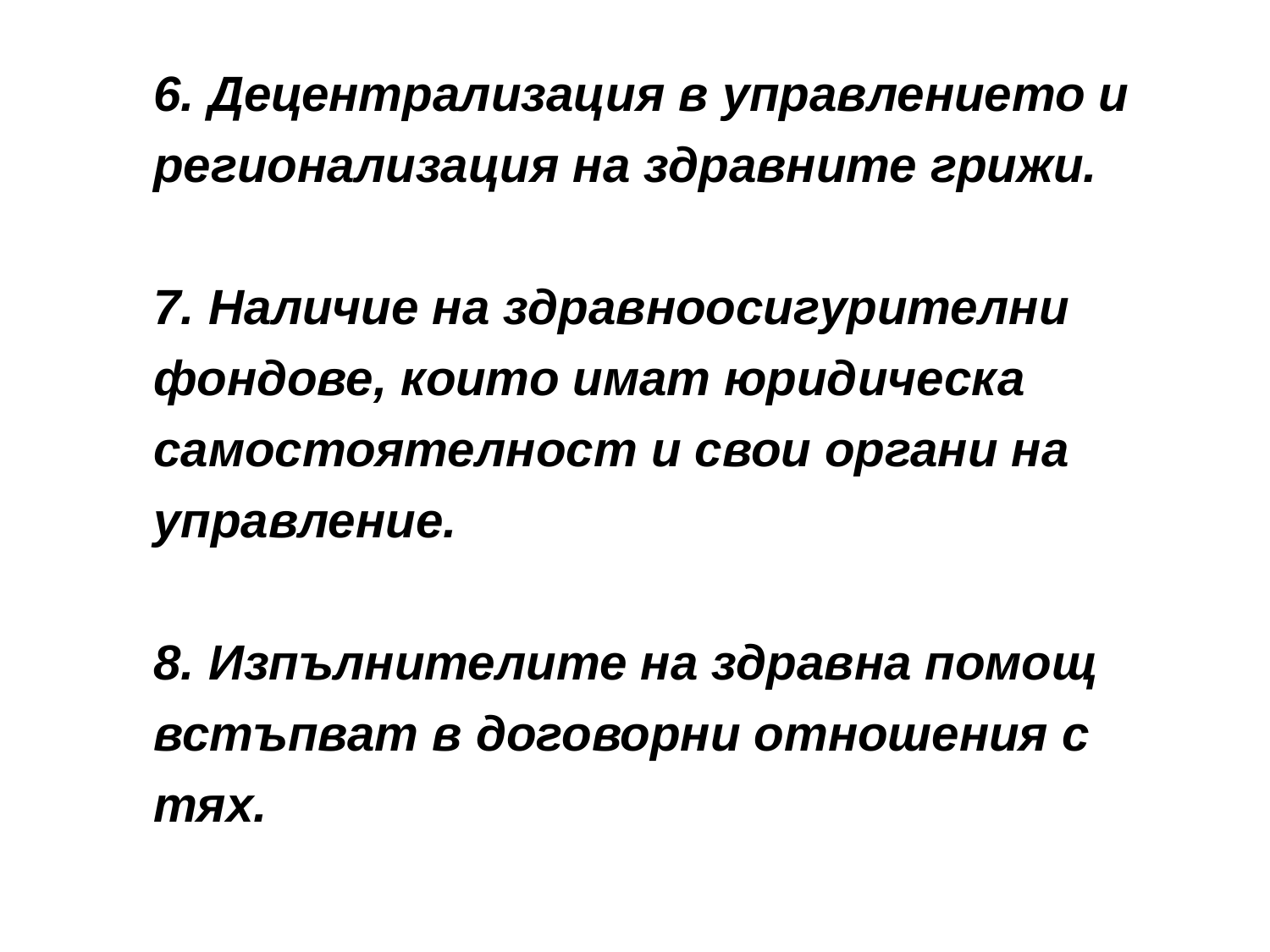

# 6. Децентрализация в управлението и регионализация на здравните грижи. 7. Наличие на здравноосигурителни фондове, които имат юридическа самостоятелност и свои органи на управление. 8. Изпълнителите на здравна помощ встъпват в договорни отношения с тях.

1.3.2017 г.
37